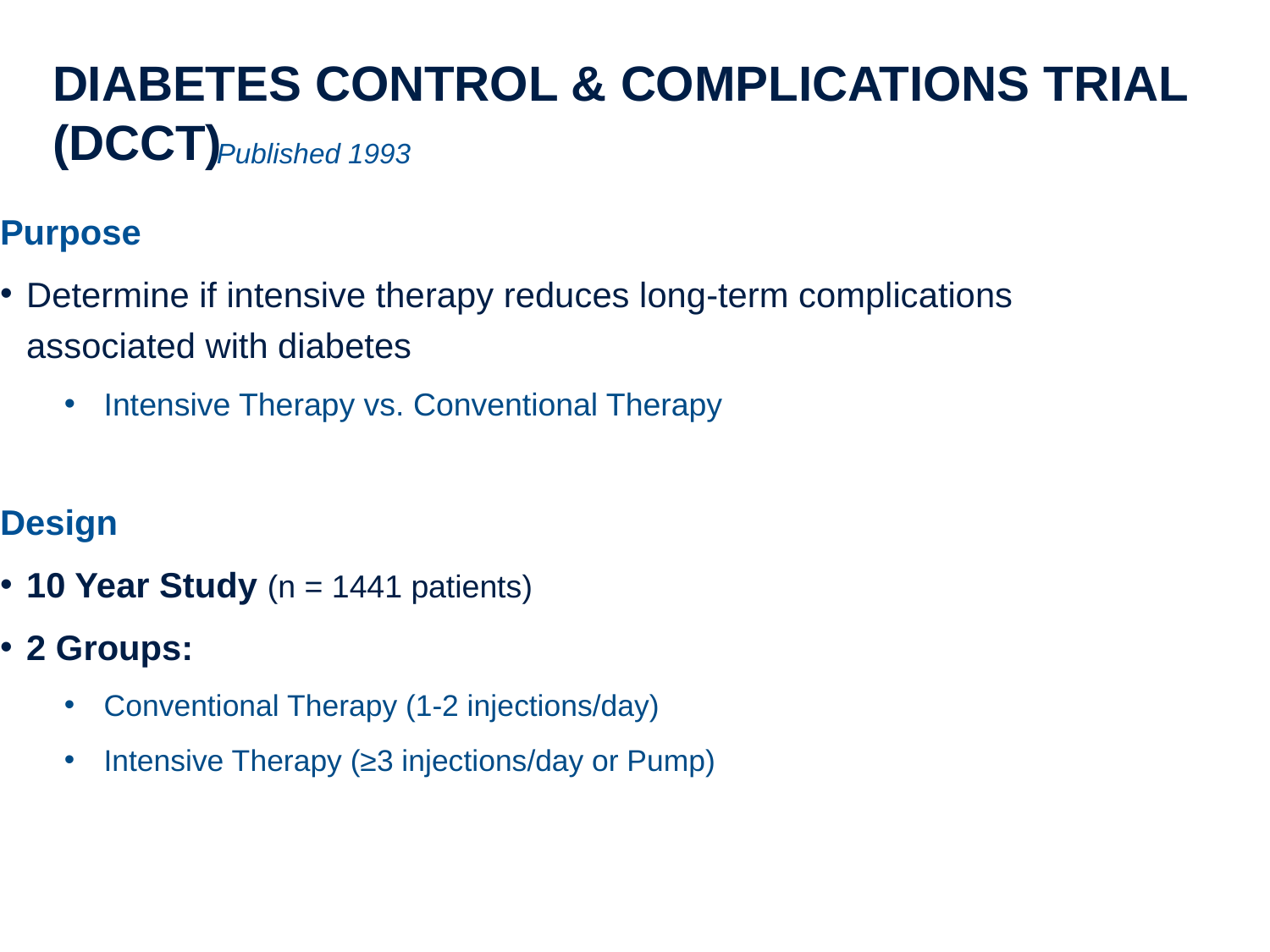

# Diabetes Control & Complications Trial (DCCT)
Published 1993
Purpose
Determine if intensive therapy reduces long-term complications associated with diabetes
Intensive Therapy vs. Conventional Therapy

Design
10 Year Study (n = 1441 patients)
2 Groups:
Conventional Therapy (1-2 injections/day)
Intensive Therapy (≥3 injections/day or Pump)

DCCT Research Group.  N Engl J Med. 1993;329:977-986.